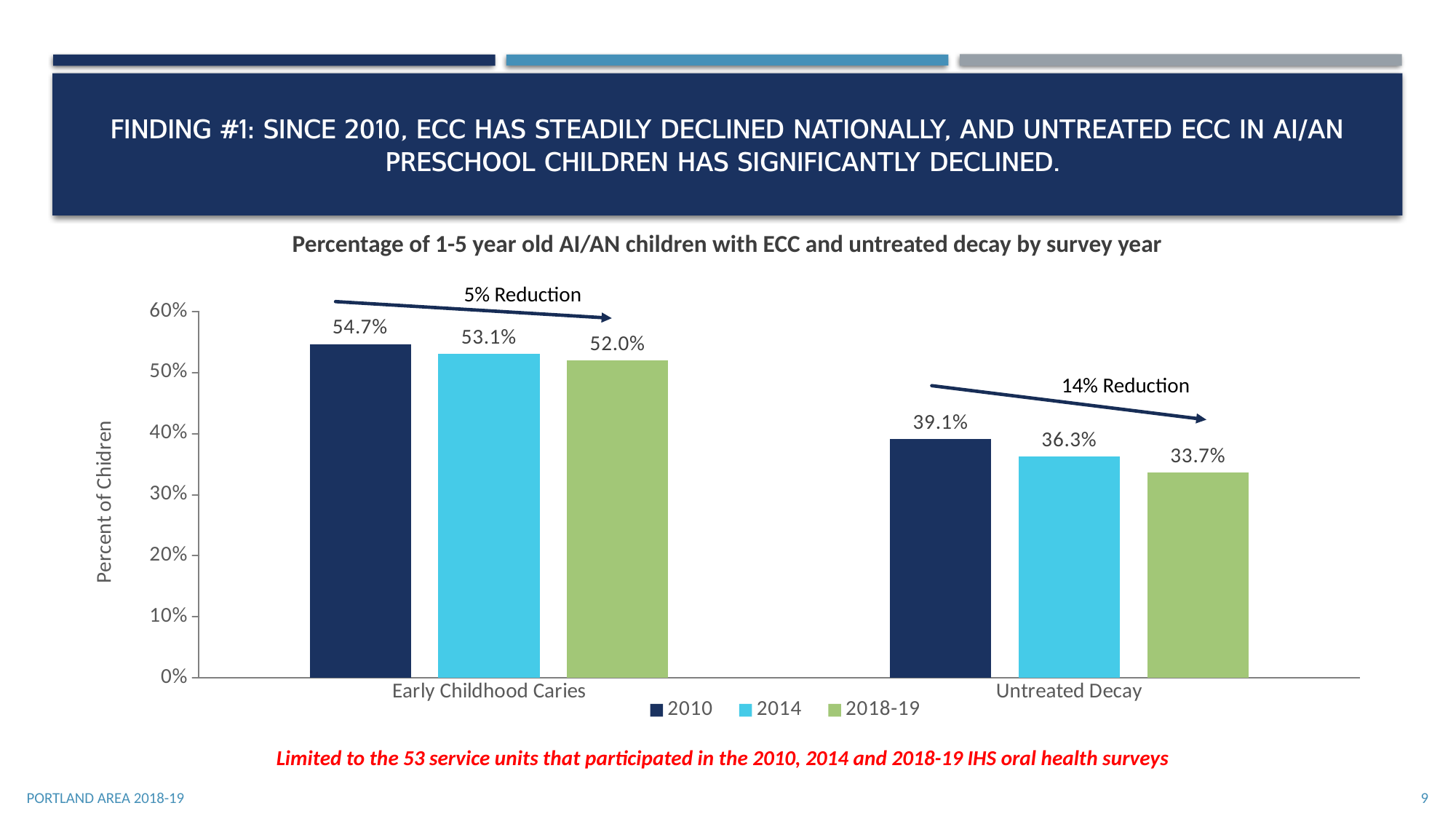

# Finding #1: Since 2010, ECC has steadily declined nationally, and untreated ECC in AI/AN preschool children has significantly declined.
Percentage of 1-5 year old AI/AN children with ECC and untreated decay by survey year
5% Reduction

### Chart

| Category | 2010 | 2014 | 2018-19 |
|---|---|---|---|
| Early Childhood Caries | 0.547 | 0.531 | 0.52 |
| Untreated Decay | 0.391 | 0.363 | 0.337 |
14% Reduction
Limited to the 53 service units that participated in the 2010, 2014 and 2018-19 IHS oral health surveys
Portland Area 2018-19
9